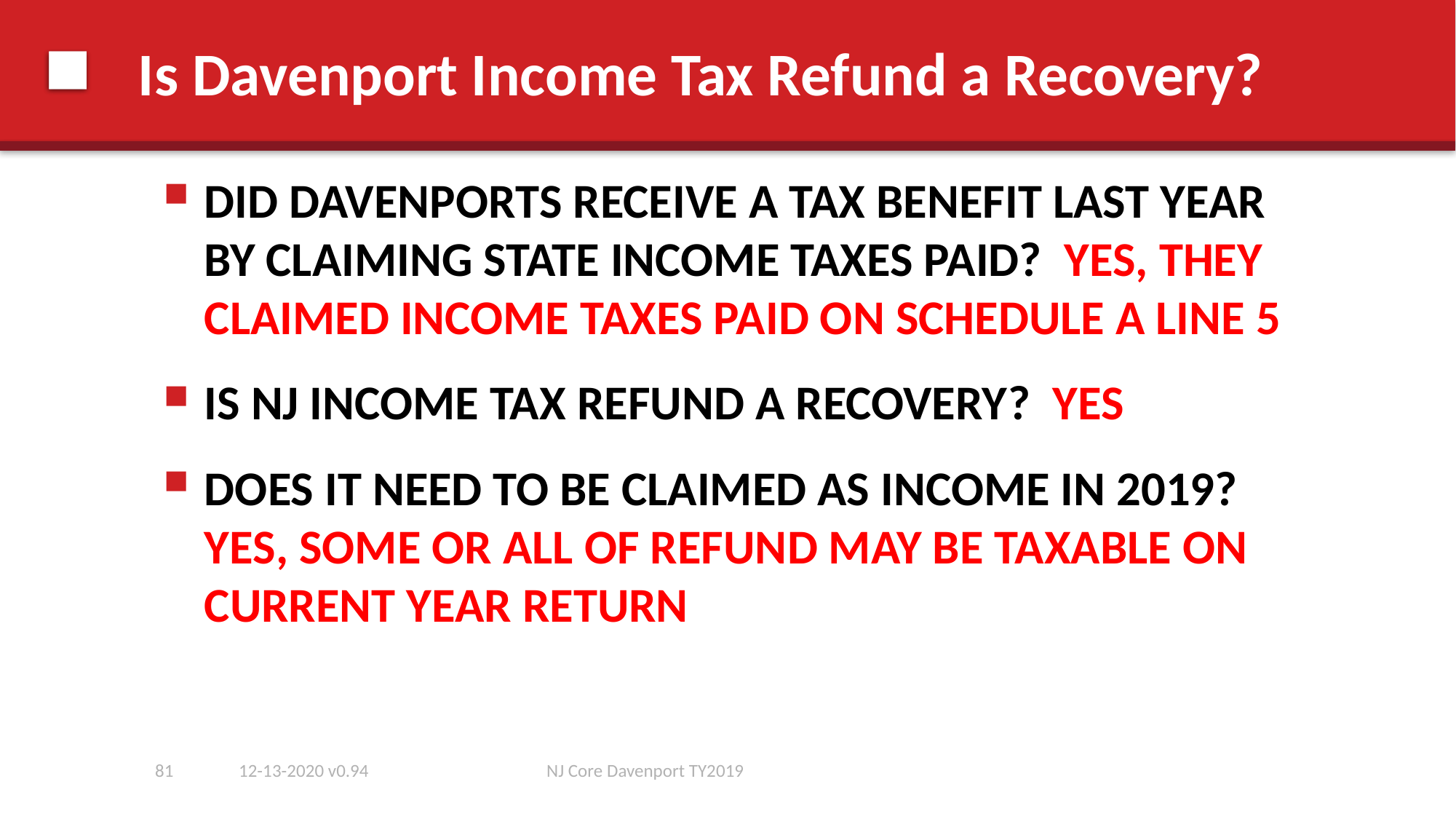

# Is Davenport Income Tax Refund a Recovery?
DID DAVENPORTS RECEIVE A TAX BENEFIT LAST YEAR BY CLAIMING STATE INCOME TAXES PAID?  YES, THEY CLAIMED INCOME TAXES PAID ON SCHEDULE A LINE 5
IS NJ INCOME TAX REFUND A RECOVERY?  YES
DOES IT NEED TO BE CLAIMED AS INCOME IN 2019?  YES, SOME OR ALL OF REFUND MAY BE TAXABLE ON CURRENT YEAR RETURN

81
12-13-2020 v0.94
NJ Core Davenport TY2019